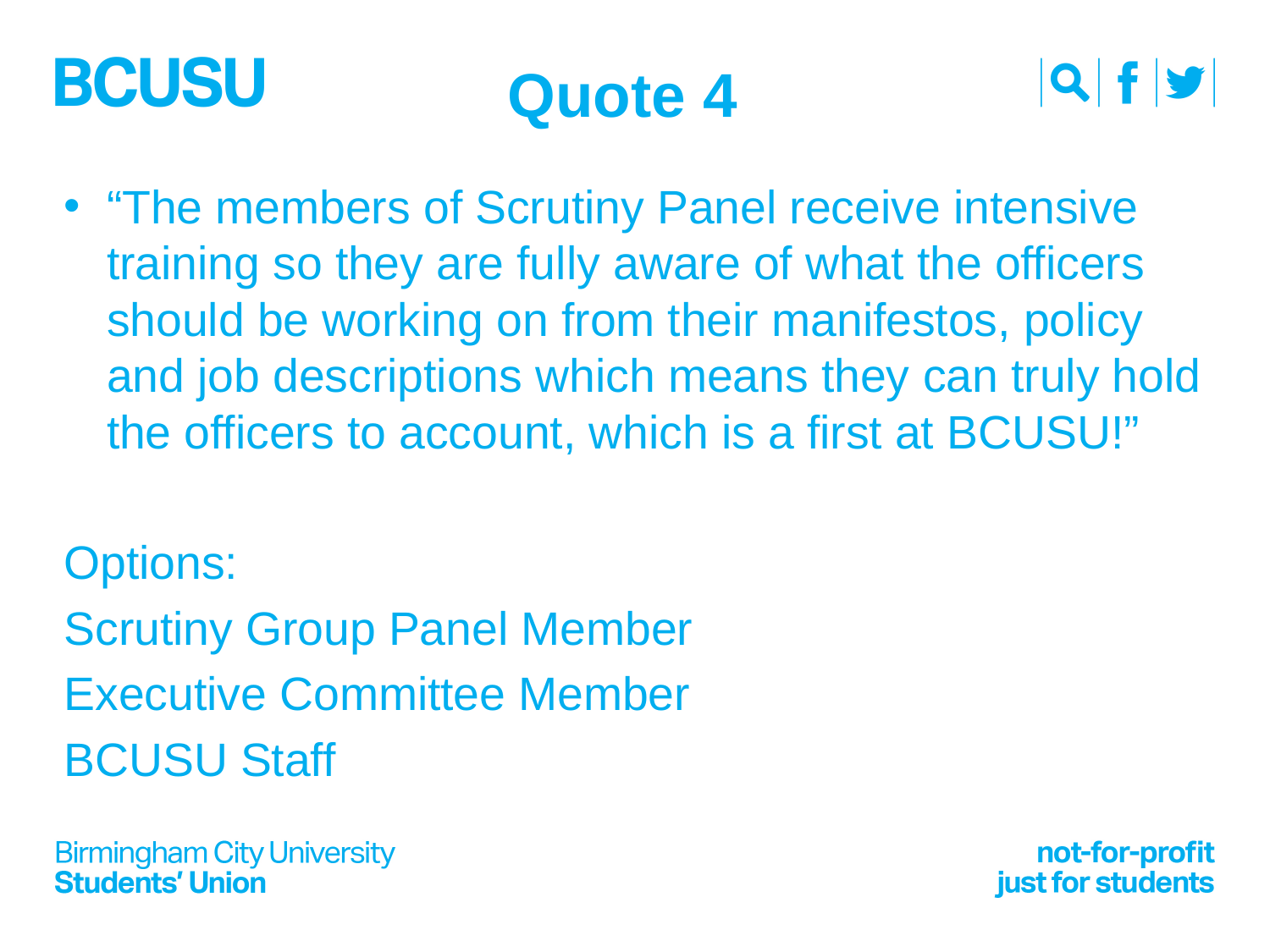

# Quote 4
“The members of Scrutiny Panel receive intensive training so they are fully aware of what the officers should be working on from their manifestos, policy and job descriptions which means they can truly hold the officers to account, which is a first at BCUSU!”

Options:
Scrutiny Group Panel Member
Executive Committee Member
BCUSU Staff